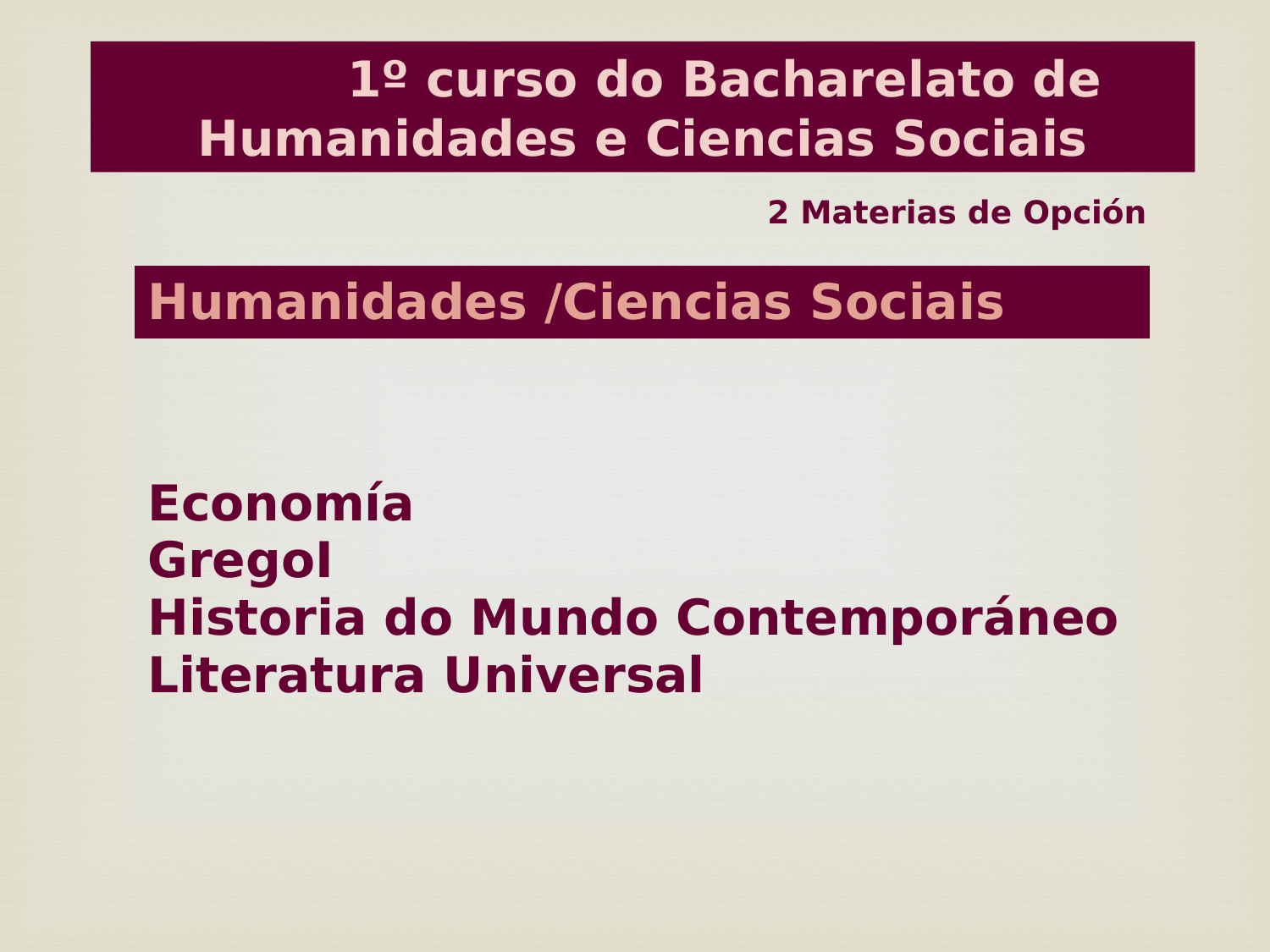

1º curso do Bacharelato de Humanidades e Ciencias Sociais
2 Materias de Opción
| Humanidades /Ciencias Sociais |
| --- |
|  |
|  |
| Economía GregoI Historia do Mundo Contemporáneo Literatura Universal |
|  |
|  |